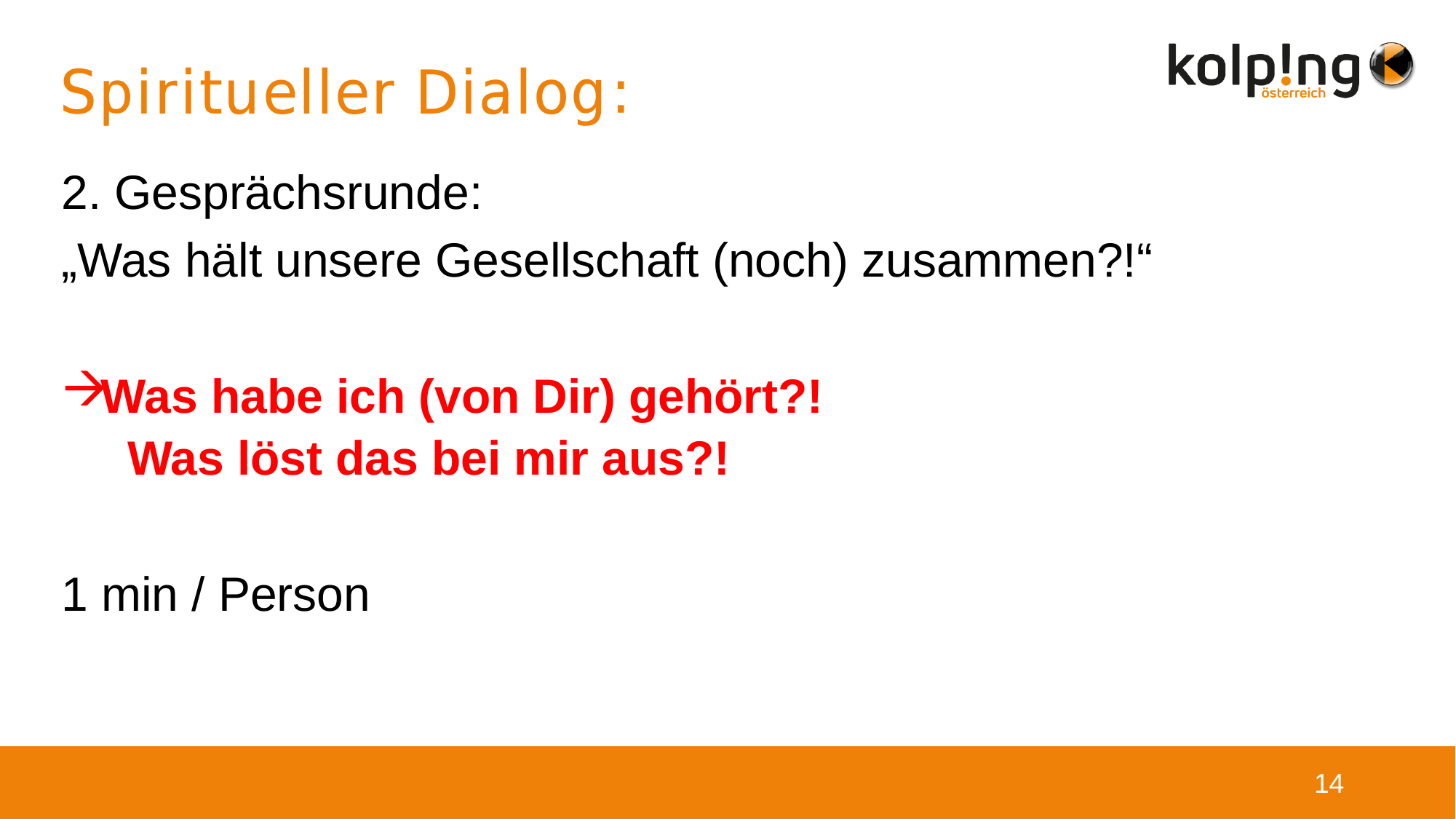

# Spiritueller Dialog:
2. Gesprächsrunde:
„Was hält unsere Gesellschaft (noch) zusammen?!“

 Was habe ich (von Dir) gehört?!
   Was löst das bei mir aus?!

1 min / Person